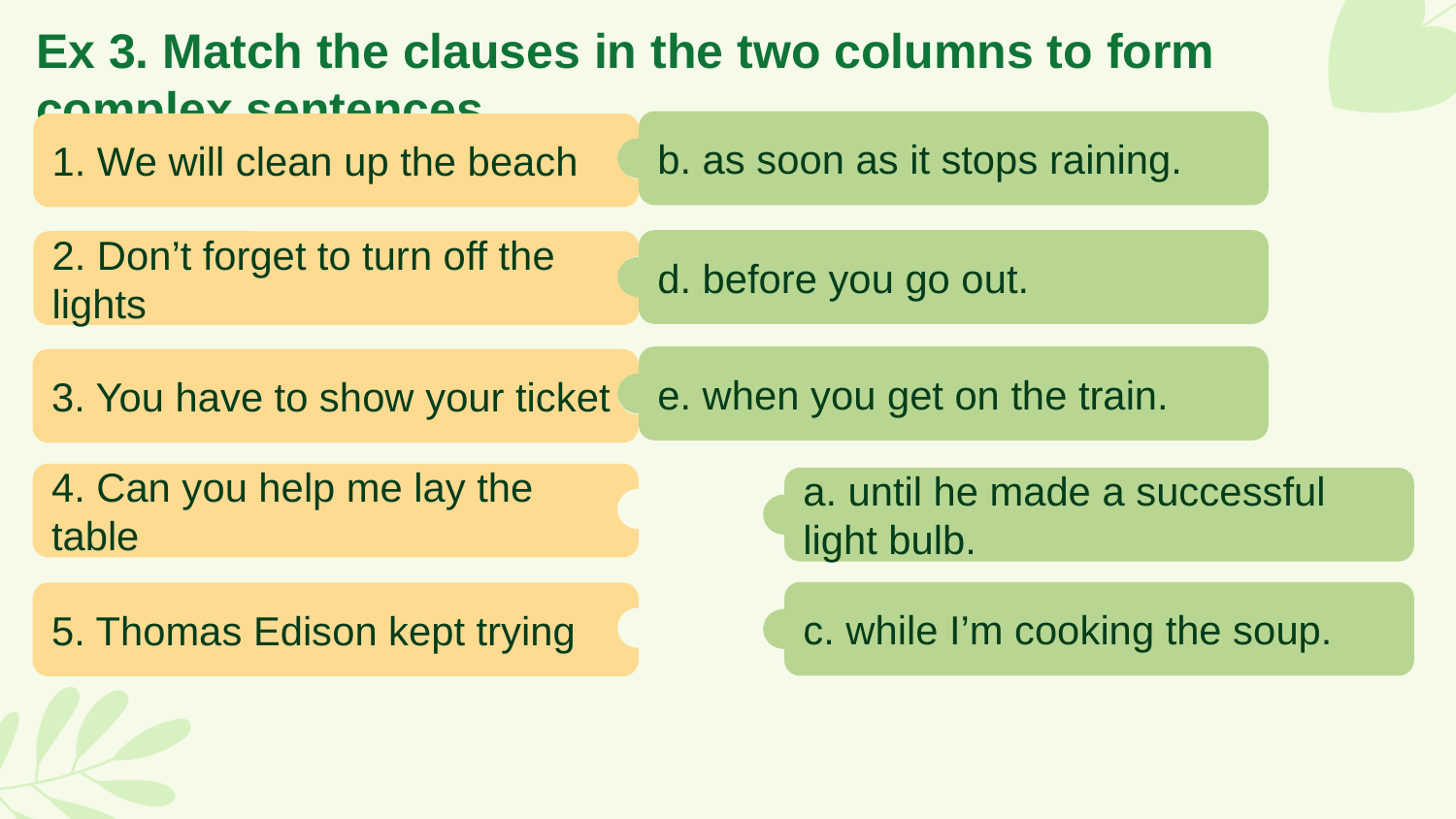

Ex 3. Match the clauses in the two columns to form complex sentences.
b. as soon as it stops raining.

1. We will clean up the beach

d. before you go out.

2. Don’t forget to turn off the lights

e. when you get on the train.

3. You have to show your ticket

4. Can you help me lay the table

a. until he made a successful light bulb.

c. while I’m cooking the soup.

5. Thomas Edison kept trying